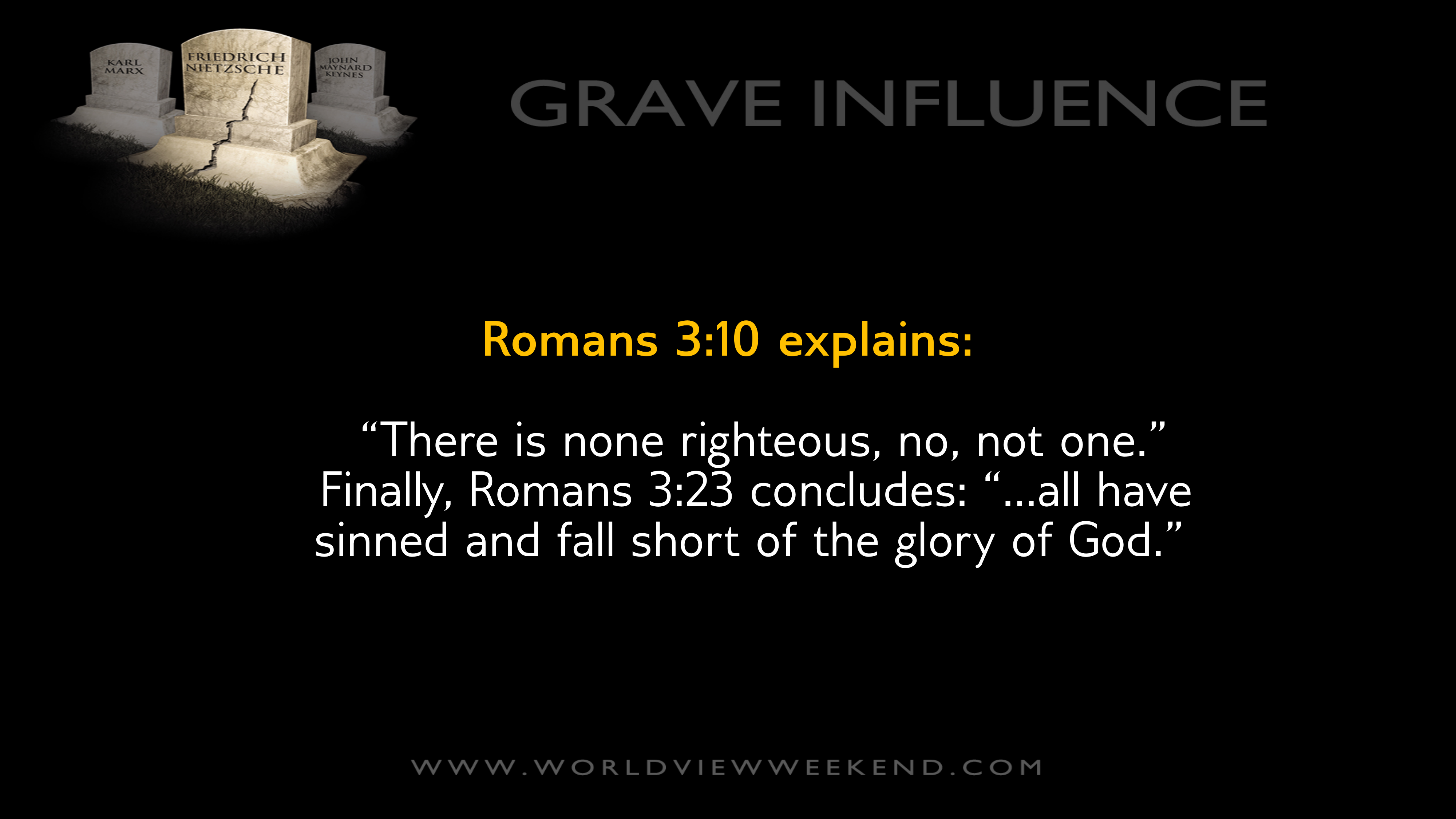

Romans 3:10 explains:
 “There is none righteous, no, not one.” Finally, Romans 3:23 concludes: “…all have sinned and fall short of the glory of God.”